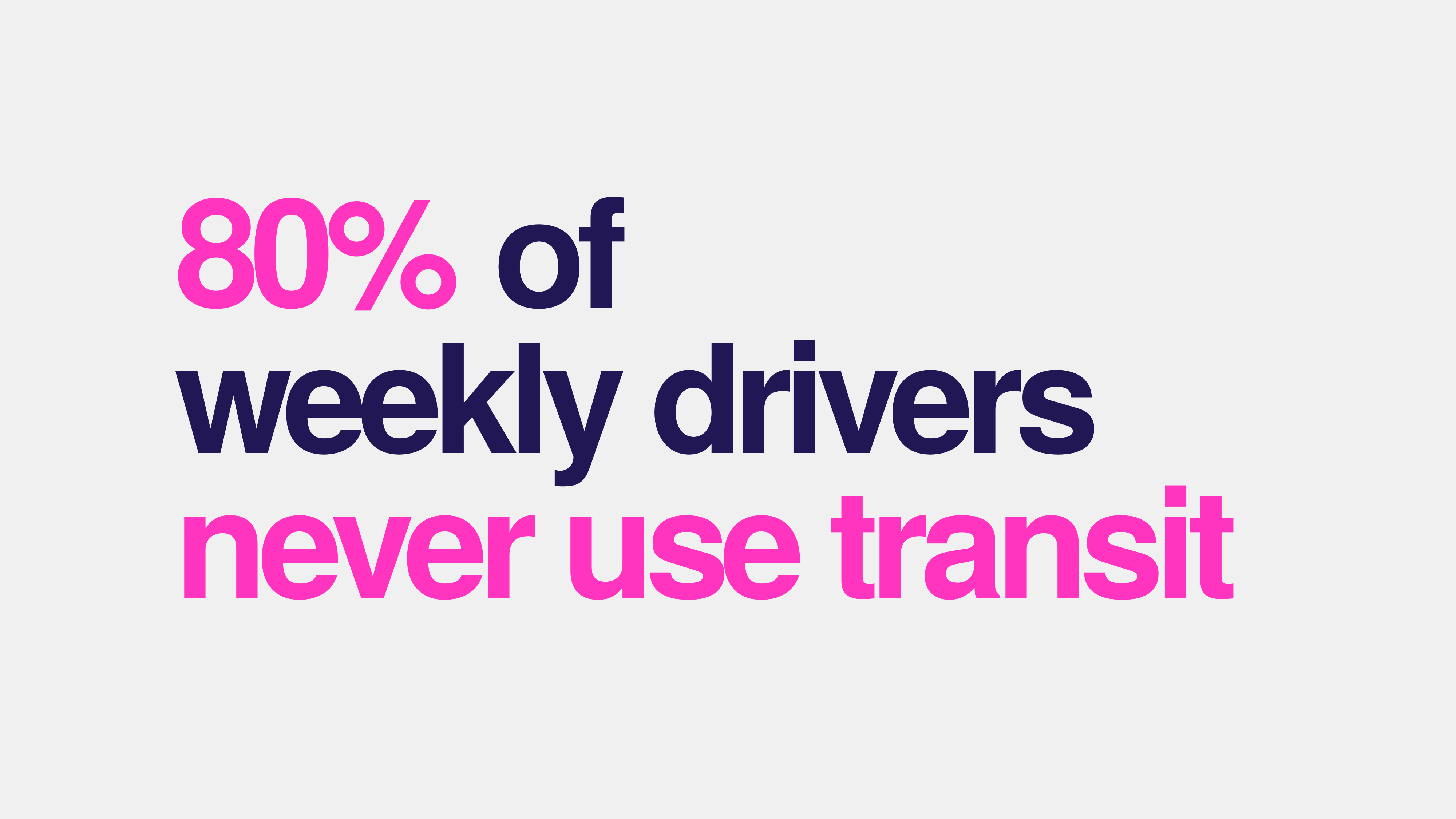

80% of
weekly drivers
never use transit